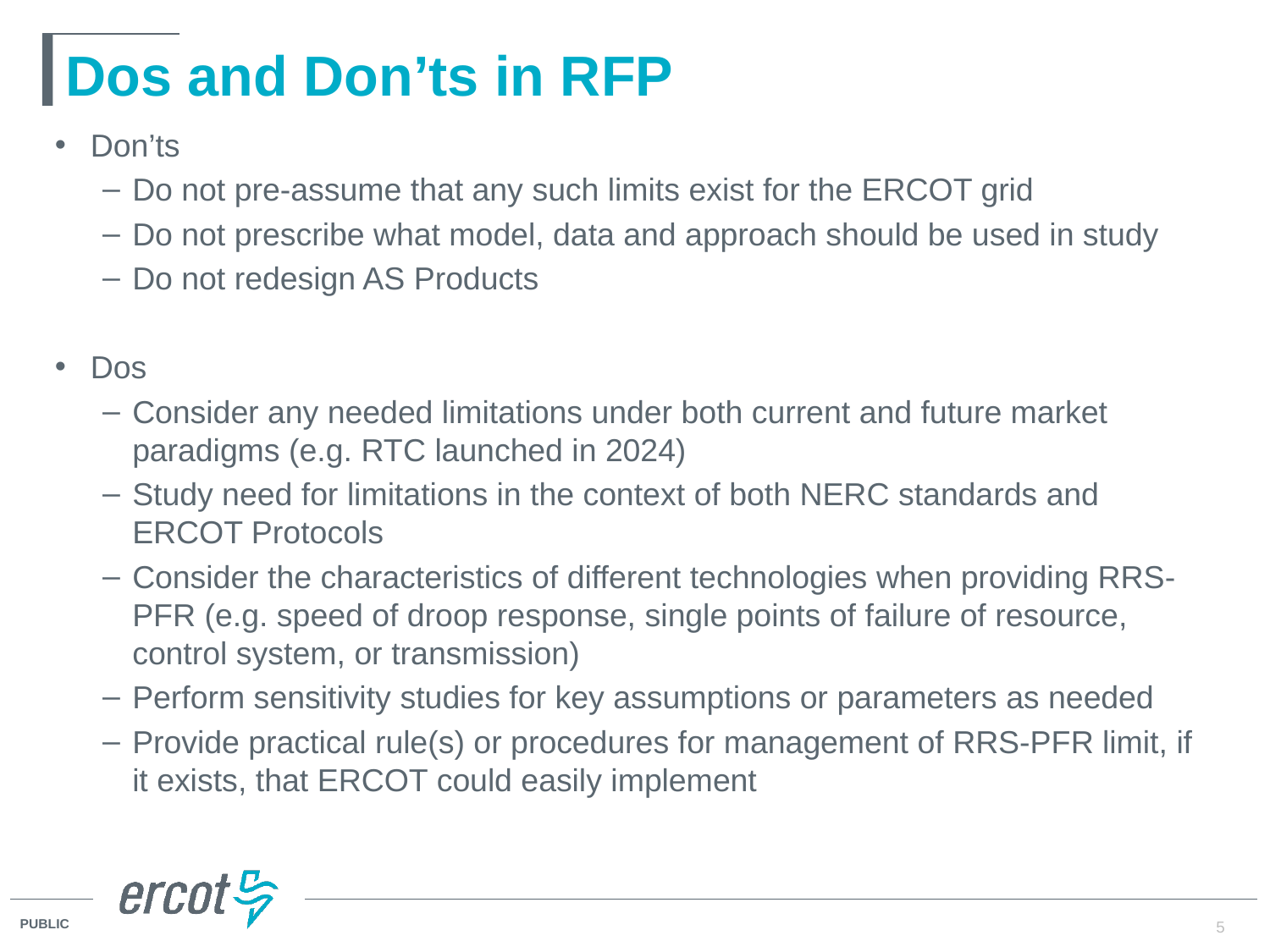

# Dos and Don’ts in RFP
Don’ts
Do not pre-assume that any such limits exist for the ERCOT grid
Do not prescribe what model, data and approach should be used in study
Do not redesign AS Products

Dos
Consider any needed limitations under both current and future market paradigms (e.g. RTC launched in 2024)
Study need for limitations in the context of both NERC standards and ERCOT Protocols
Consider the characteristics of different technologies when providing RRS-PFR (e.g. speed of droop response, single points of failure of resource, control system, or transmission)
Perform sensitivity studies for key assumptions or parameters as needed
Provide practical rule(s) or procedures for management of RRS-PFR limit, if it exists, that ERCOT could easily implement

5